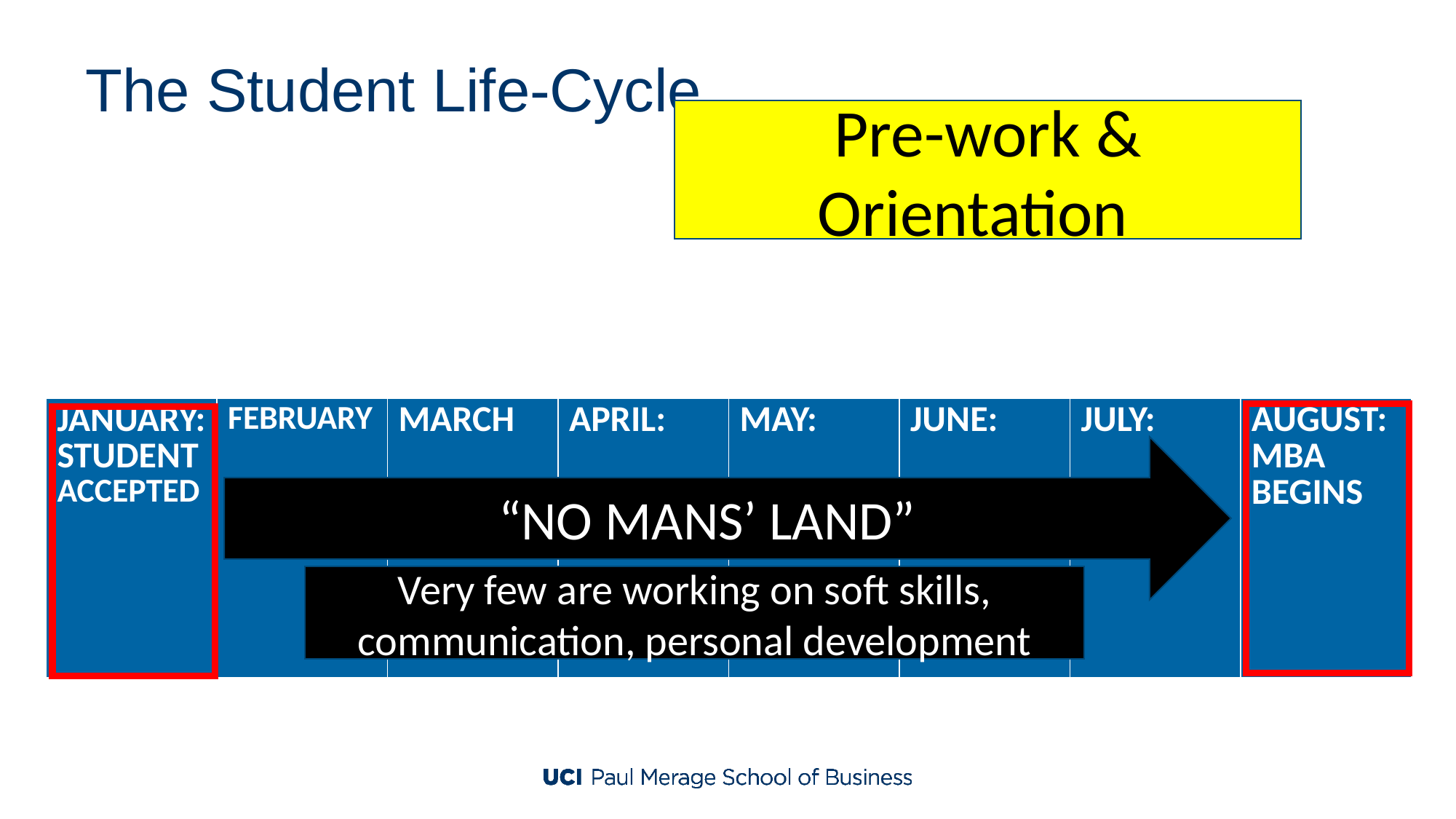

# The Student Life-Cycle
Pre-work & Orientation
| JANUARY: STUDENT ACCEPTED | FEBRUARY | MARCH | APRIL: | MAY: | JUNE: | JULY: | AUGUST: MBA BEGINS |
| --- | --- | --- | --- | --- | --- | --- | --- |

“NO MANS’ LAND”
Very few are working on soft skills, communication, personal development